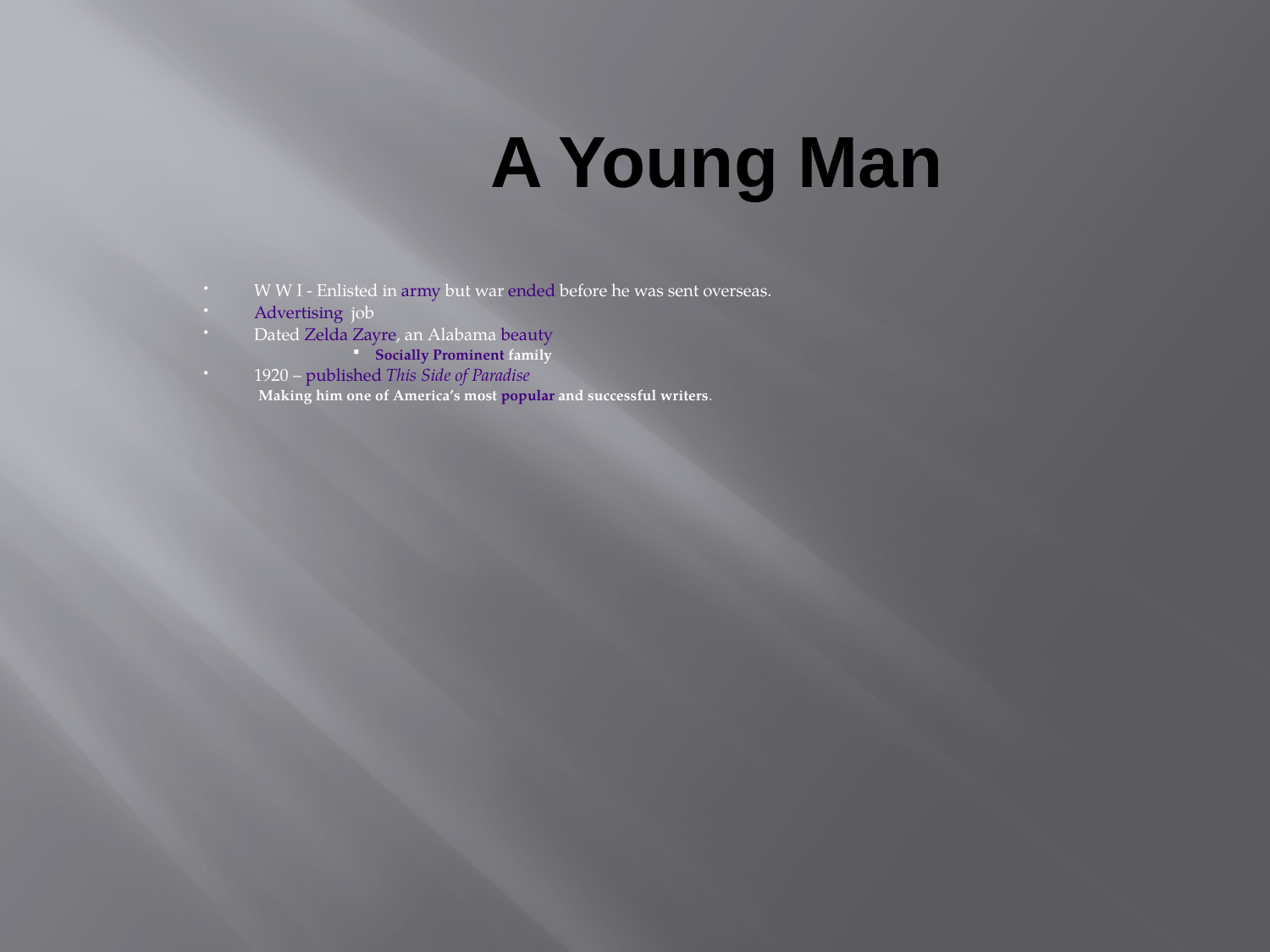

# A Young Man
W W I - Enlisted in army but war ended before he was sent overseas.
Advertising  job
Dated Zelda Zayre, an Alabama beauty
Socially Prominent family
1920 – published This Side of Paradise
Making him one of America’s most popular and successful writers.